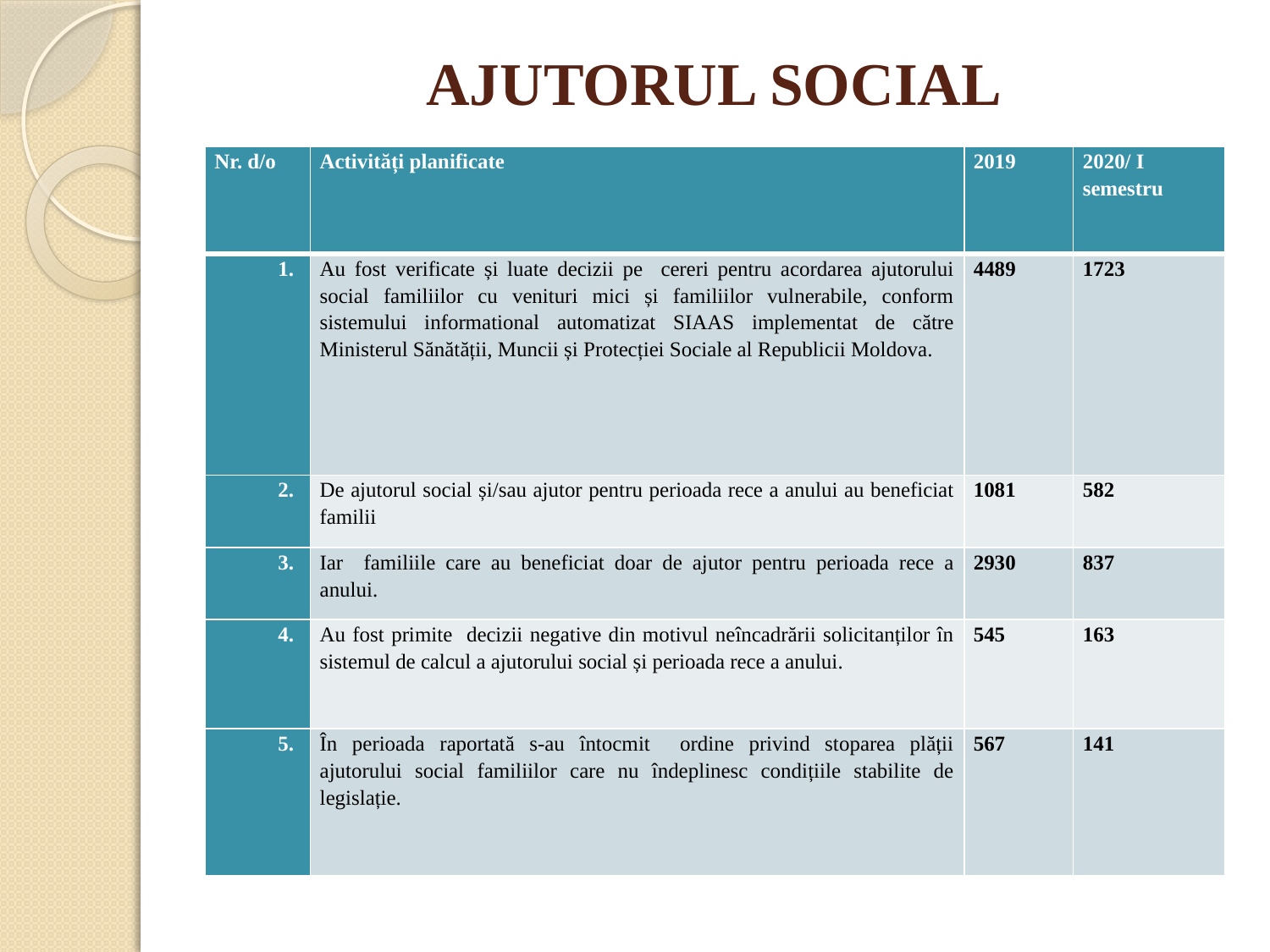

# AJUTORUL SOCIAL
| Nr. d/o | Activități planificate | 2019 | 2020/ I semestru |
| --- | --- | --- | --- |
| 1. | Au fost verificate și luate decizii pe cereri pentru acordarea ajutorului social familiilor cu venituri mici și familiilor vulnerabile, conform sistemului informational automatizat SIAAS implementat de către Ministerul Sănătății, Muncii și Protecției Sociale al Republicii Moldova. | 4489 | 1723 |
| 2. | De ajutorul social și/sau ajutor pentru perioada rece a anului au beneficiat familii | 1081 | 582 |
| 3. | Iar familiile care au beneficiat doar de ajutor pentru perioada rece a anului. | 2930 | 837 |
| 4. | Au fost primite decizii negative din motivul neîncadrării solicitanților în sistemul de calcul a ajutorului social și perioada rece a anului. | 545 | 163 |
| 5. | În perioada raportată s-au întocmit ordine privind stoparea plății ajutorului social familiilor care nu îndeplinesc condițiile stabilite de legislație. | 567 | 141 |